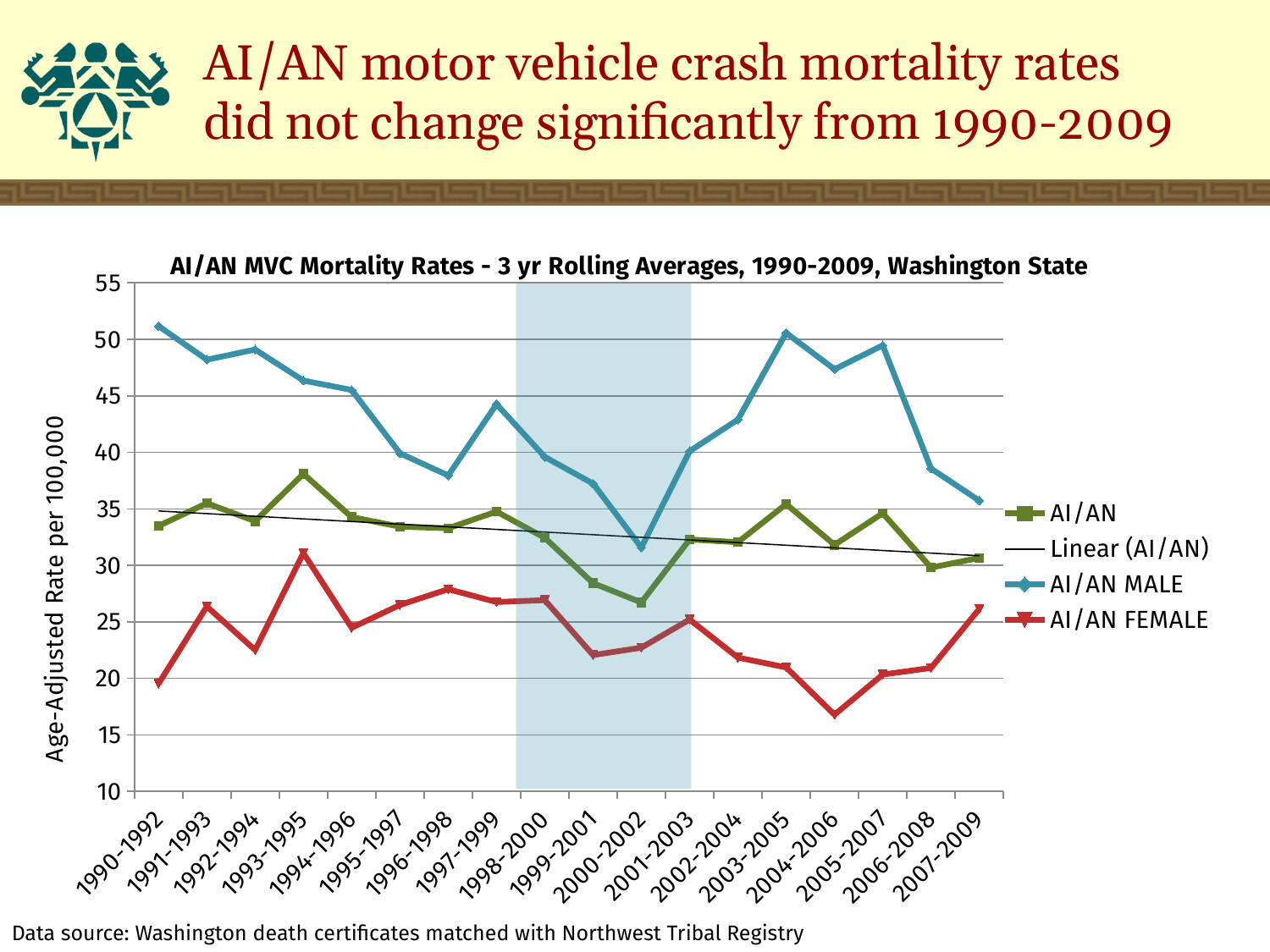

# AI/AN motor vehicle crash mortality rates did not change significantly from 1990-2009

### Chart: AI/AN MVC Mortality Rates - 3 yr Rolling Averages, 1990-2009, Washington State

| Category | AI/AN | AI/AN MALE | AI/AN FEMALE |
|---|---|---|---|
| 1990-1992 | 33.484766666666566 | 51.1713 | 19.527166666666684 |
| 1991-1993 | 35.49896666666662 | 48.19636666666663 | 26.359166666666685 |
| 1992-1994 | 33.90626666666657 | 49.0934666666666 | 22.503 |
| 1993-1995 | 38.0971666666666 | 46.3517333333333 | 31.089966666666687 |
| 1994-1996 | 34.26823333333336 | 45.51906666666657 | 24.47669999999998 |
| 1995-1997 | 33.42523333333333 | 39.912533333333336 | 26.495933333333294 |
| 1996-1998 | 33.28803333333334 | 37.95803333333334 | 27.888199999999976 |
| 1997-1999 | 34.757933333333334 | 44.26233333333338 | 26.752066666666668 |
| 1998-2000 | 32.43393333333333 | 39.5914 | 26.920633333333274 |
| 1999-2001 | 28.42016666666667 | 37.231866666666576 | 22.056133333333296 |
| 2000-2002 | 26.717233333333315 | 31.577933333333313 | 22.714399999999987 |
| 2001-2003 | 32.2936666666666 | 40.10373333333333 | 25.201933333333308 |
| 2002-2004 | 32.04956666666659 | 42.901733333333326 | 21.839866666666698 |
| 2003-2005 | 35.420966666666594 | 50.56686666666659 | 20.964833333333296 |
| 2004-2006 | 31.816833333333314 | 47.353566666666566 | 16.784433333333283 |
| 2005-2007 | 34.612966666666594 | 49.468166666666605 | 20.3379666666667 |
| 2006-2008 | 29.798599999999972 | 38.56533333333336 | 20.918033333333295 |
| 2007-2009 | 30.666266666666665 | 35.725166666666645 | 26.14993333333331 |
Data source: Washington death certificates matched with Northwest Tribal Registry